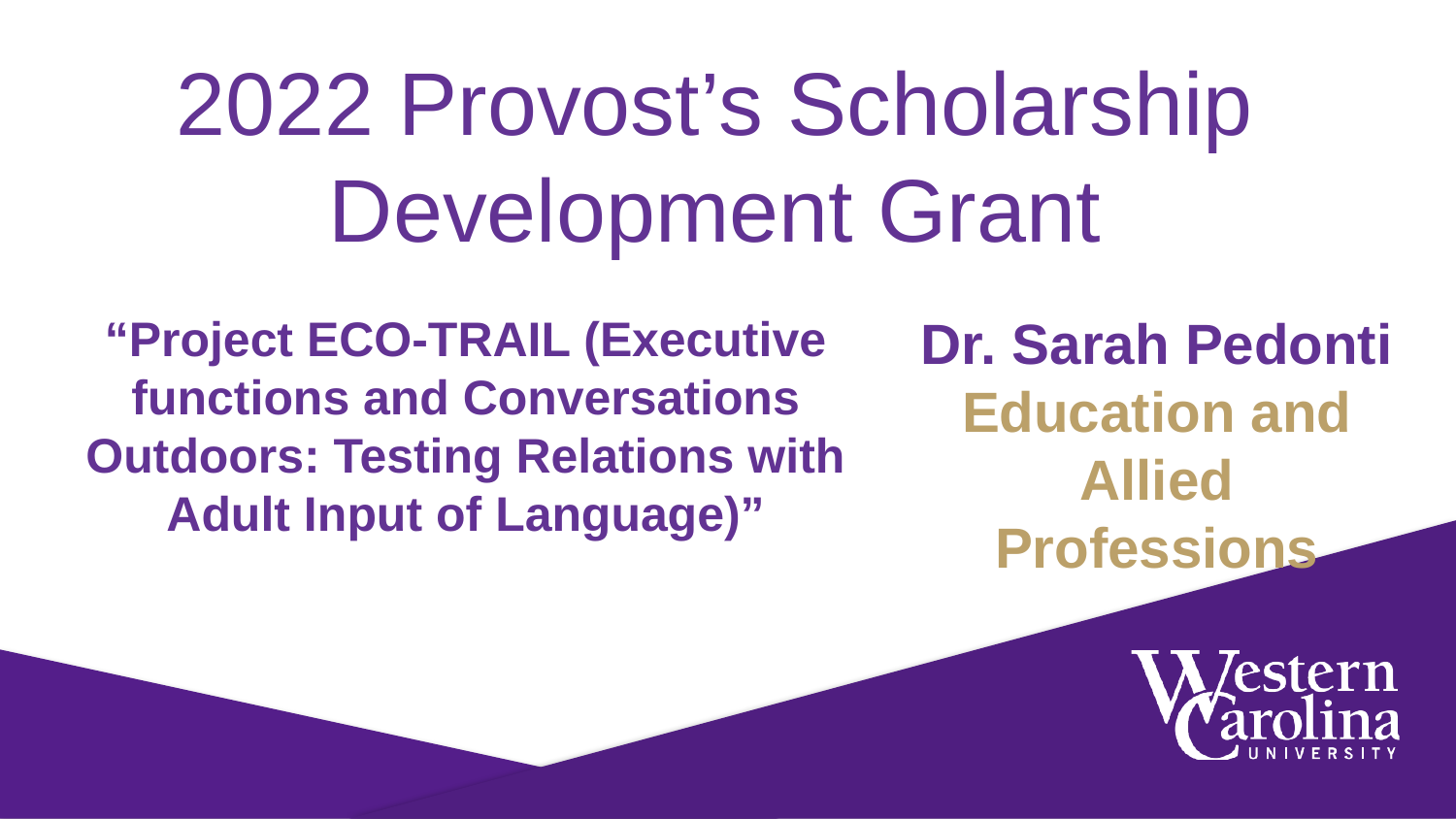

2022 Provost’s Scholarship Development Grant
“Project ECO-TRAIL (Executive functions and Conversations Outdoors: Testing Relations with Adult Input of Language)”
Dr. Sarah Pedonti
Education and Allied
Professions